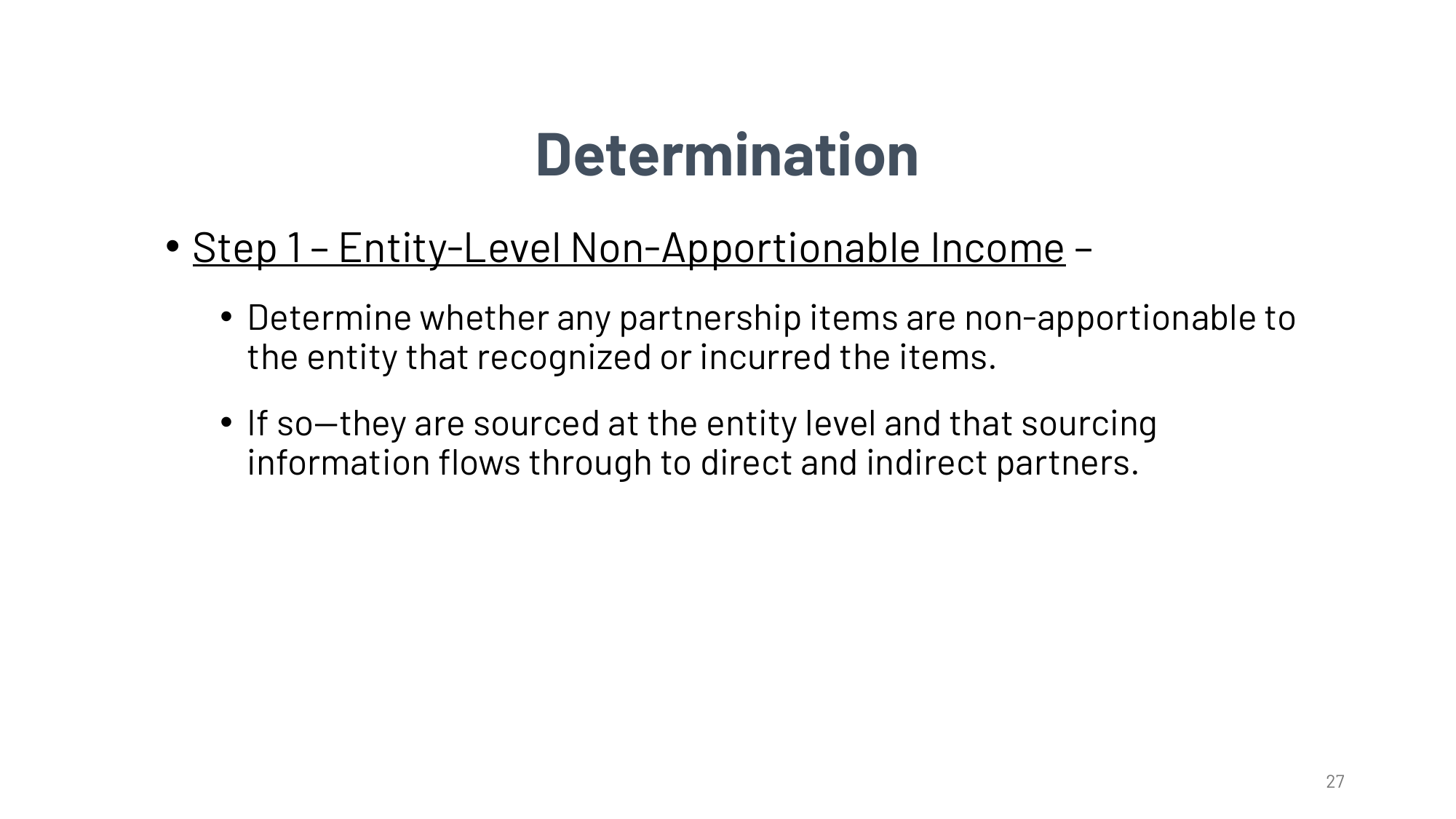

Determination
Step 1 – Entity-Level Non-Apportionable Income –
Determine whether any partnership items are non-apportionable to the entity that recognized or incurred the items.
If so—they are sourced at the entity level and that sourcing information flows through to direct and indirect partners.

27